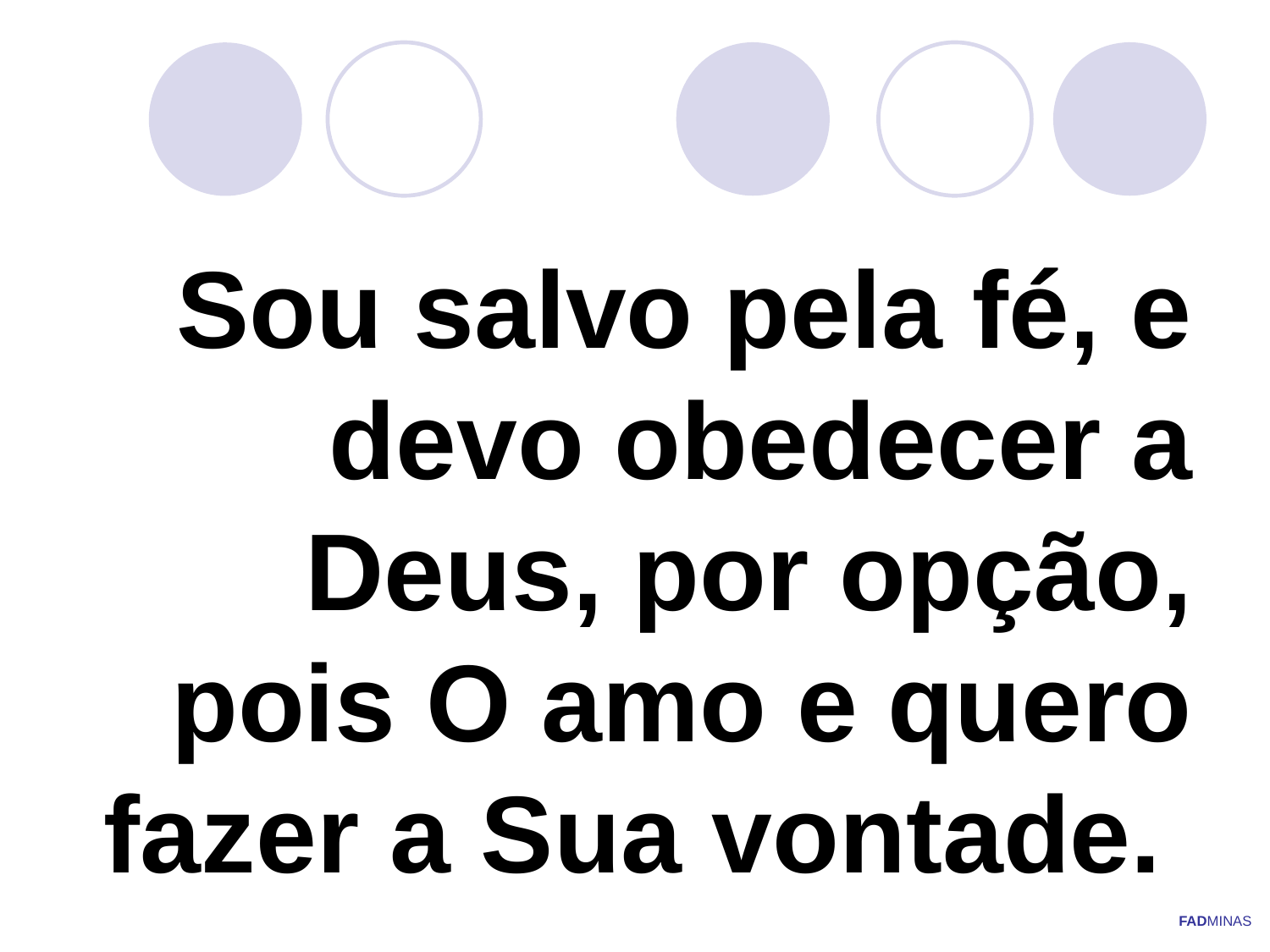

# Sou salvo pela fé, e devo obedecer a Deus, por opção, pois O amo e quero fazer a Sua vontade.
FADMINAS